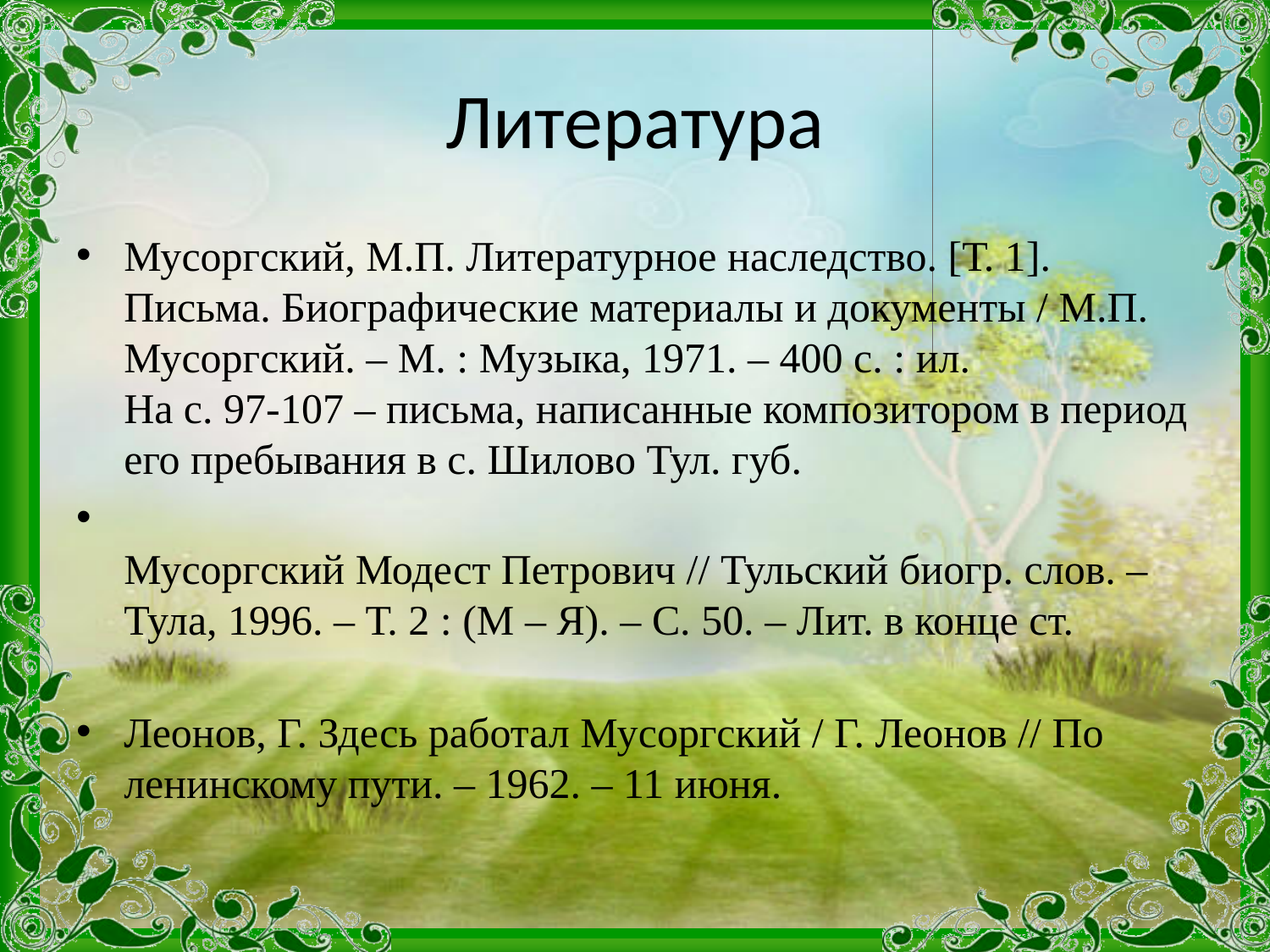

# Литература
Мусоргский, М.П. Литературное наследство. [Т. 1]. Письма. Биографические материалы и документы / М.П. Мусоргский. – М. : Музыка, 1971. – 400 с. : ил.
На с. 97-107 – письма, написанные композитором в период его пребывания в с. Шилово Тул. губ.
Мусоргский Модест Петрович // Тульский биогр. слов. – Тула, 1996. – Т. 2 : (М – Я). – С. 50. – Лит. в конце ст.
Леонов, Г. Здесь работал Мусоргский / Г. Леонов // По ленинскому пути. – 1962. – 11 июня.